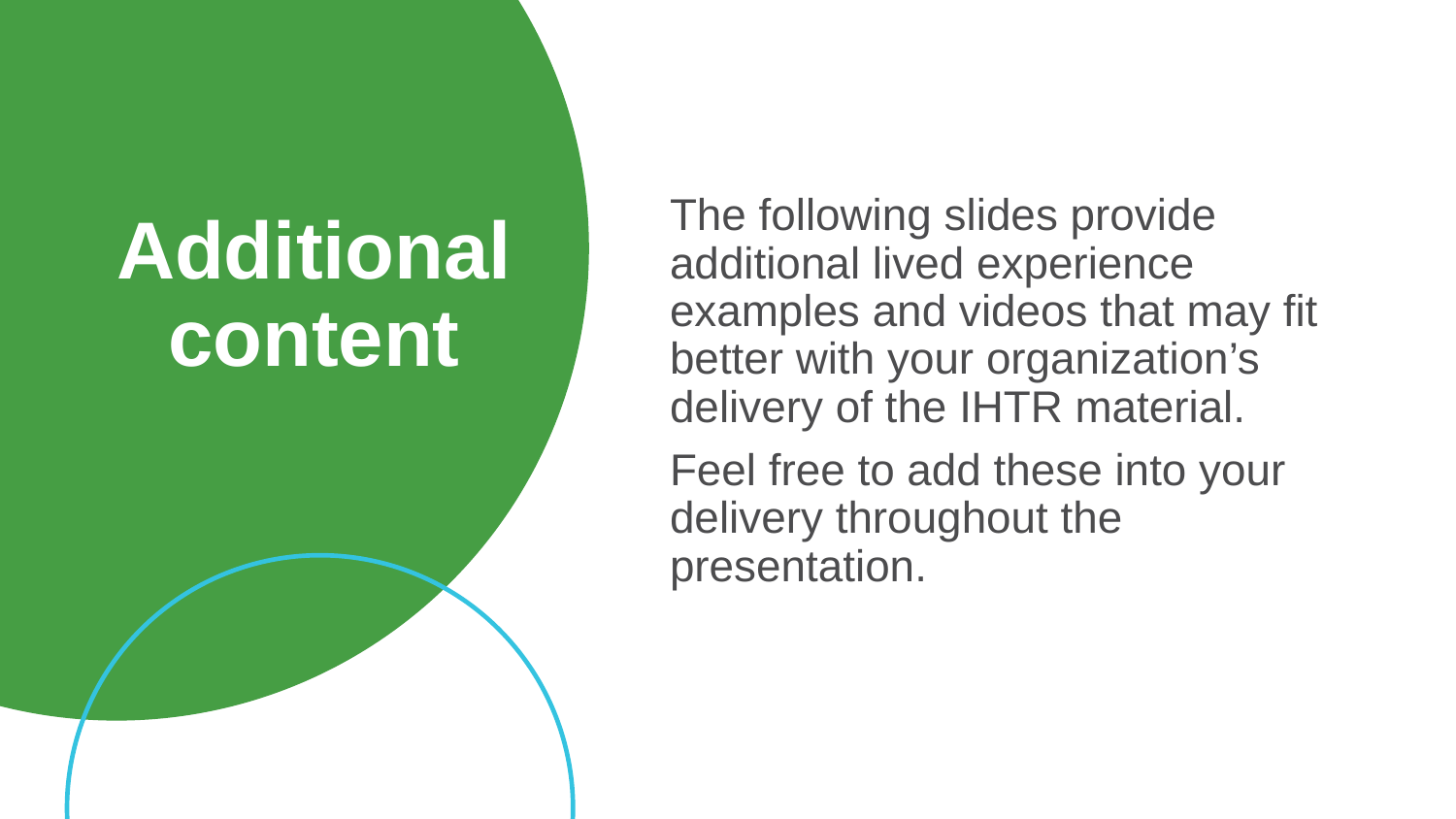

The following slides provide additional lived experience examples and videos that may fit better with your organization’s delivery of the IHTR material.
Feel free to add these into your delivery throughout the presentation.
Additional content